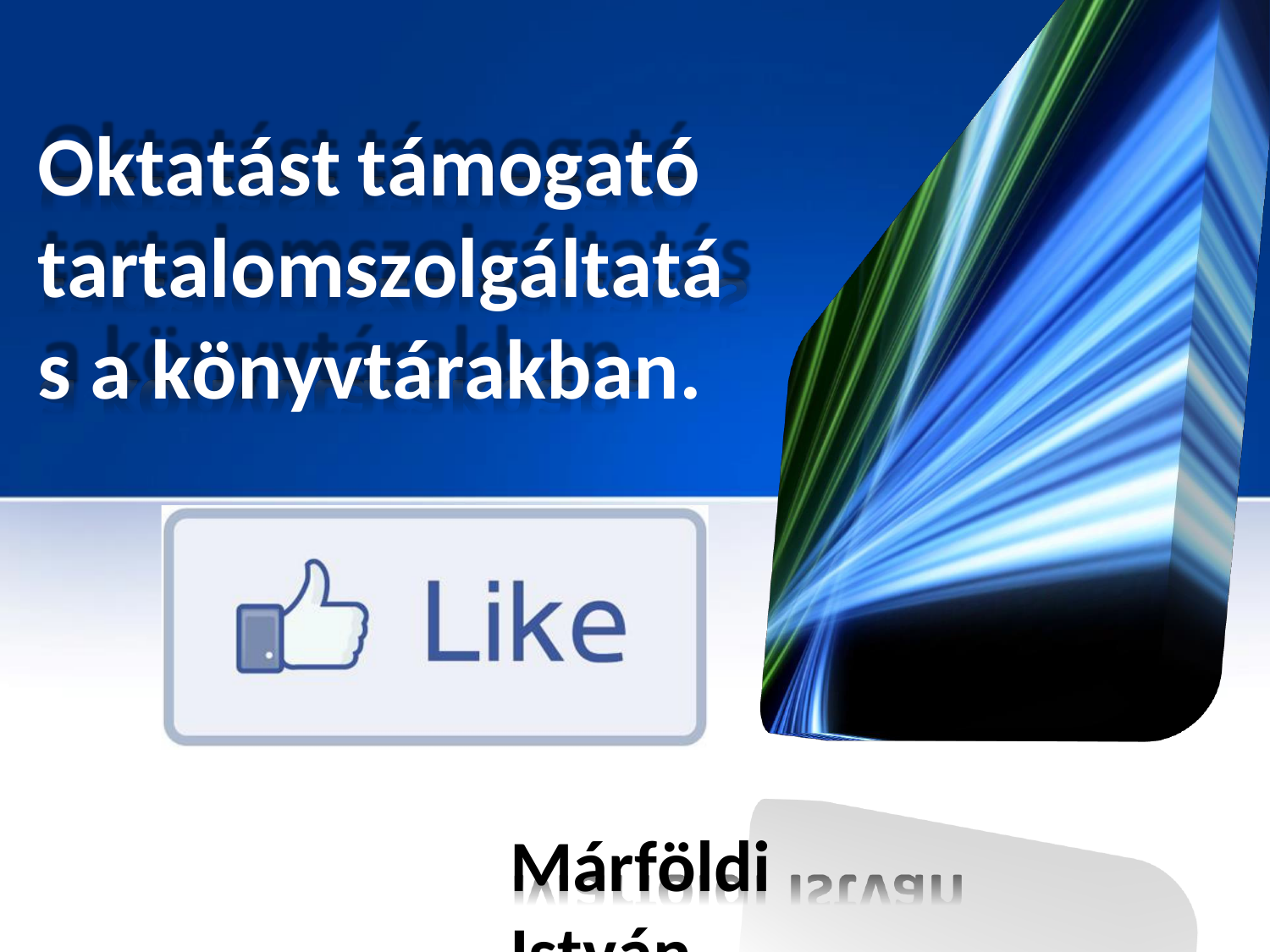

Oktatást	támogató tartalomszolgáltatás a könyvtárakban.

Márföldi István